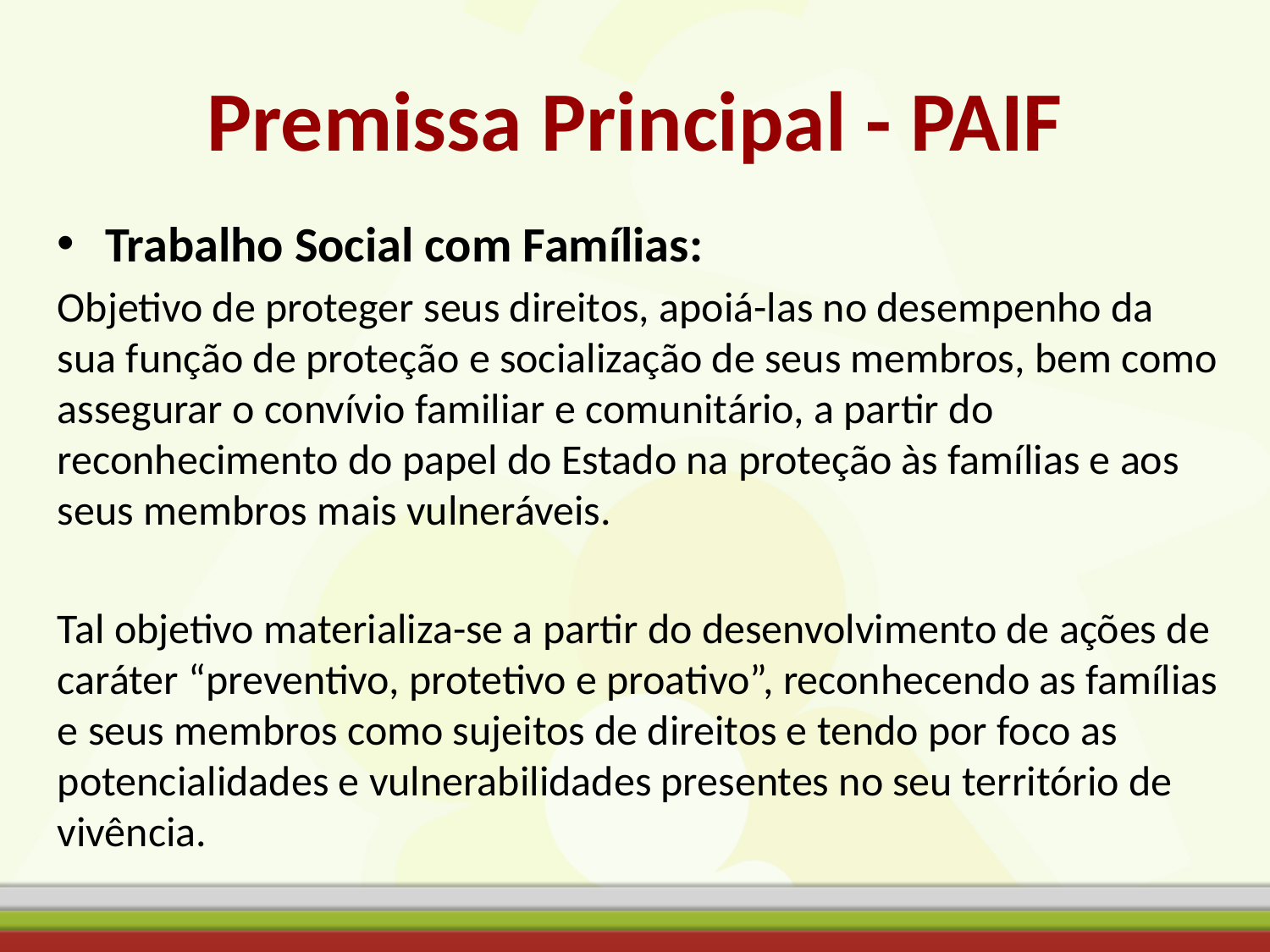

# Premissa Principal - PAIF
Trabalho Social com Famílias:
Objetivo de proteger seus direitos, apoiá-las no desempenho da sua função de proteção e socialização de seus membros, bem como assegurar o convívio familiar e comunitário, a partir do reconhecimento do papel do Estado na proteção às famílias e aos seus membros mais vulneráveis.

Tal objetivo materializa-se a partir do desenvolvimento de ações de caráter “preventivo, protetivo e proativo”, reconhecendo as famílias e seus membros como sujeitos de direitos e tendo por foco as potencialidades e vulnerabilidades presentes no seu território de vivência.